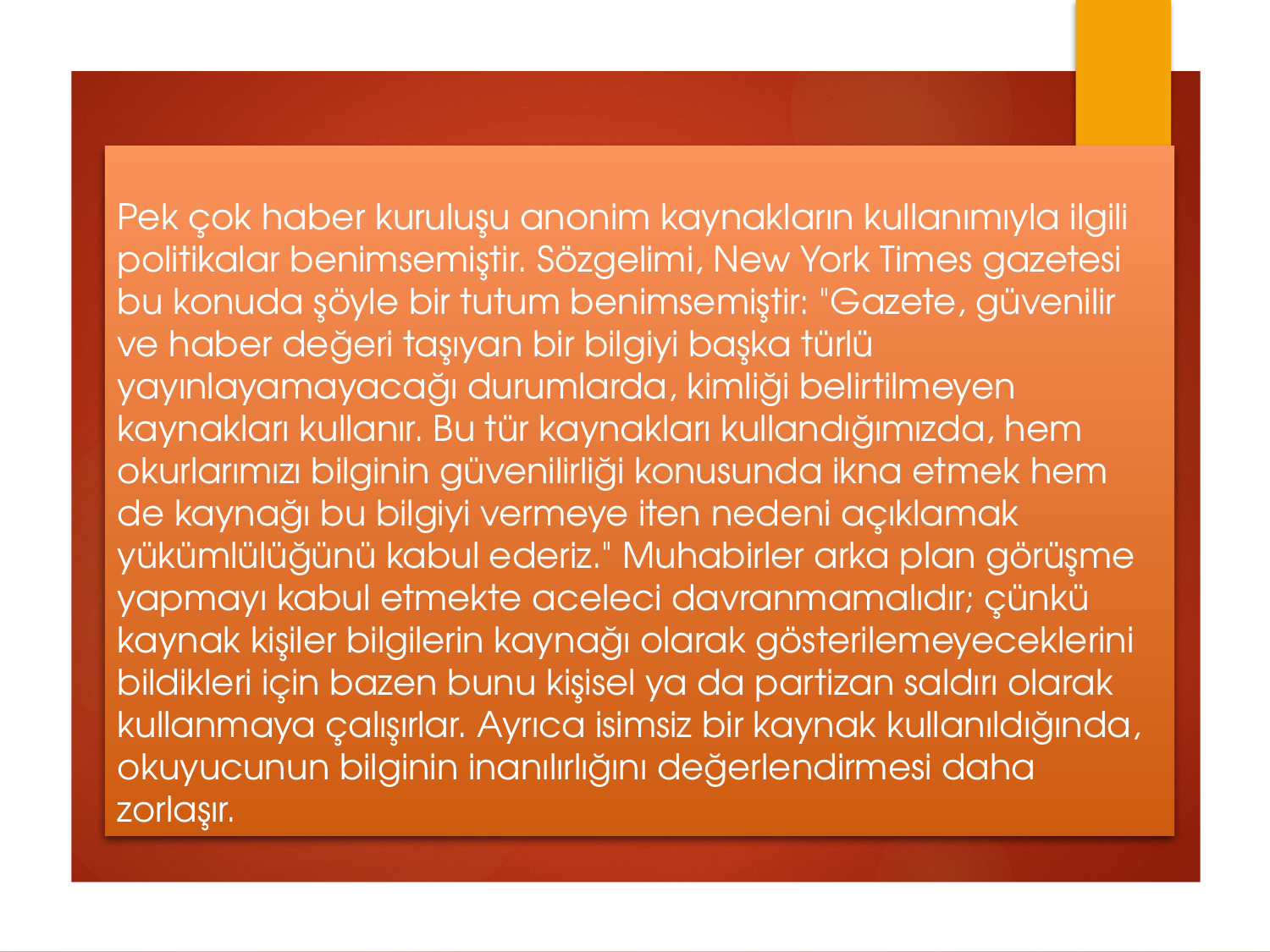

# Pek çok haber kuruluşu anonim kaynakların kullanımıyla ilgili politikalar benimsemiştir. Sözgelimi, New York Times gazetesi bu konuda şöyle bir tutum benimsemiştir: "Gazete, güvenilir ve haber değeri taşıyan bir bilgiyi başka türlü yayınlayamayacağı durumlarda, kimliği belirtilmeyen kaynakları kullanır. Bu tür kaynakları kullandığımızda, hem okurlarımızı bilginin güvenilirliği konusunda ikna etmek hem de kaynağı bu bilgiyi vermeye iten nedeni açıklamak yükümlülüğünü kabul ederiz." Muhabirler arka plan görüşme yapmayı kabul etmekte aceleci davranmamalıdır; çünkü kaynak kişiler bilgilerin kaynağı olarak gösterilemeyeceklerini bildikleri için bazen bunu kişisel ya da partizan saldırı olarak kullanmaya çalışırlar. Ayrıca isimsiz bir kaynak kullanıldığında, okuyucunun bilginin inanılırlığını değerlendirmesi daha zorlaşır.